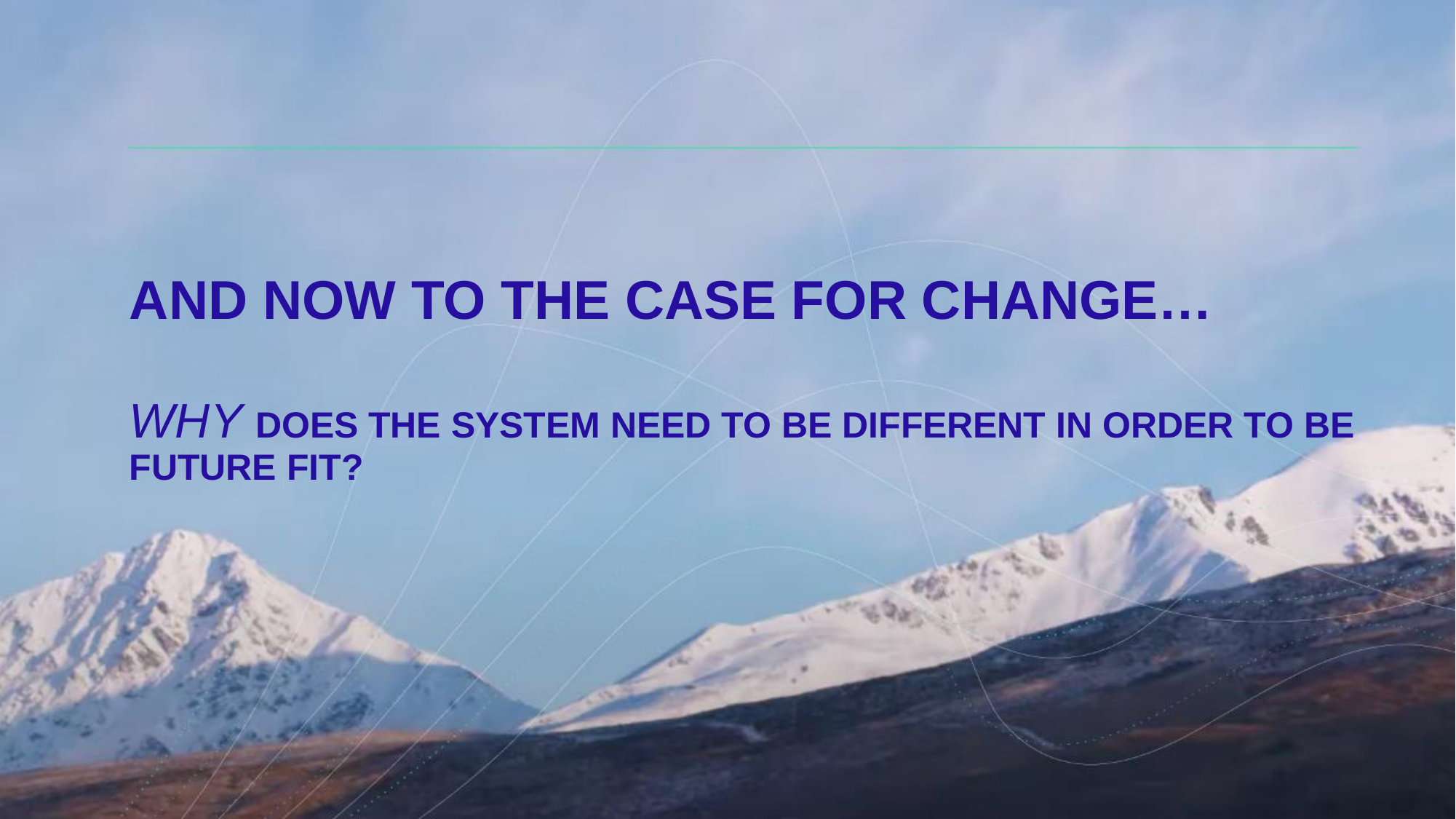

# And now to the case for change… Why does the system need to be different in order to be future fit?